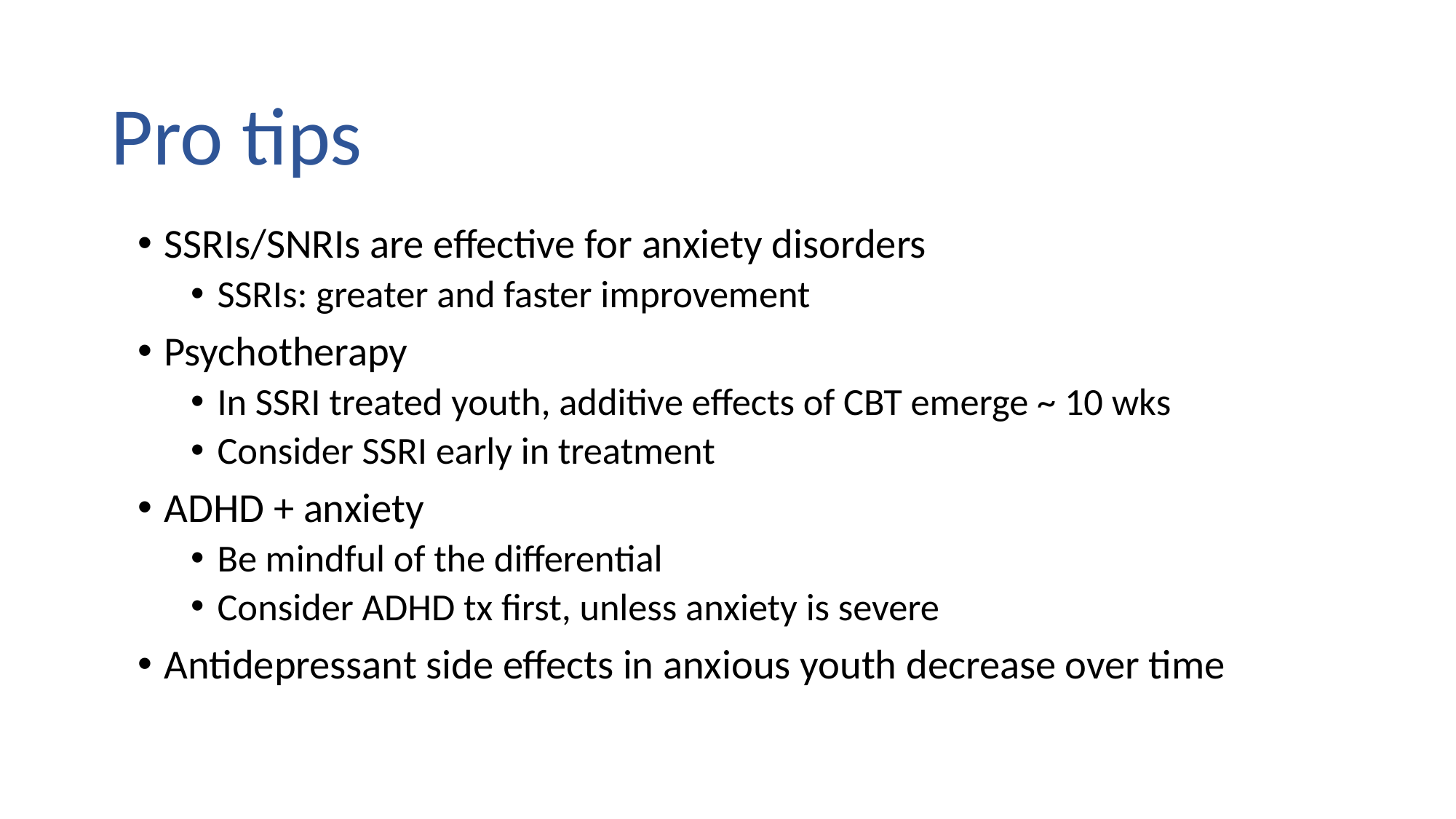

# Pro tips
SSRIs/SNRIs are effective for anxiety disorders
SSRIs: greater and faster improvement
Psychotherapy
In SSRI treated youth, additive effects of CBT emerge ~ 10 wks
Consider SSRI early in treatment
ADHD + anxiety
Be mindful of the differential
Consider ADHD tx first, unless anxiety is severe
Antidepressant side effects in anxious youth decrease over time